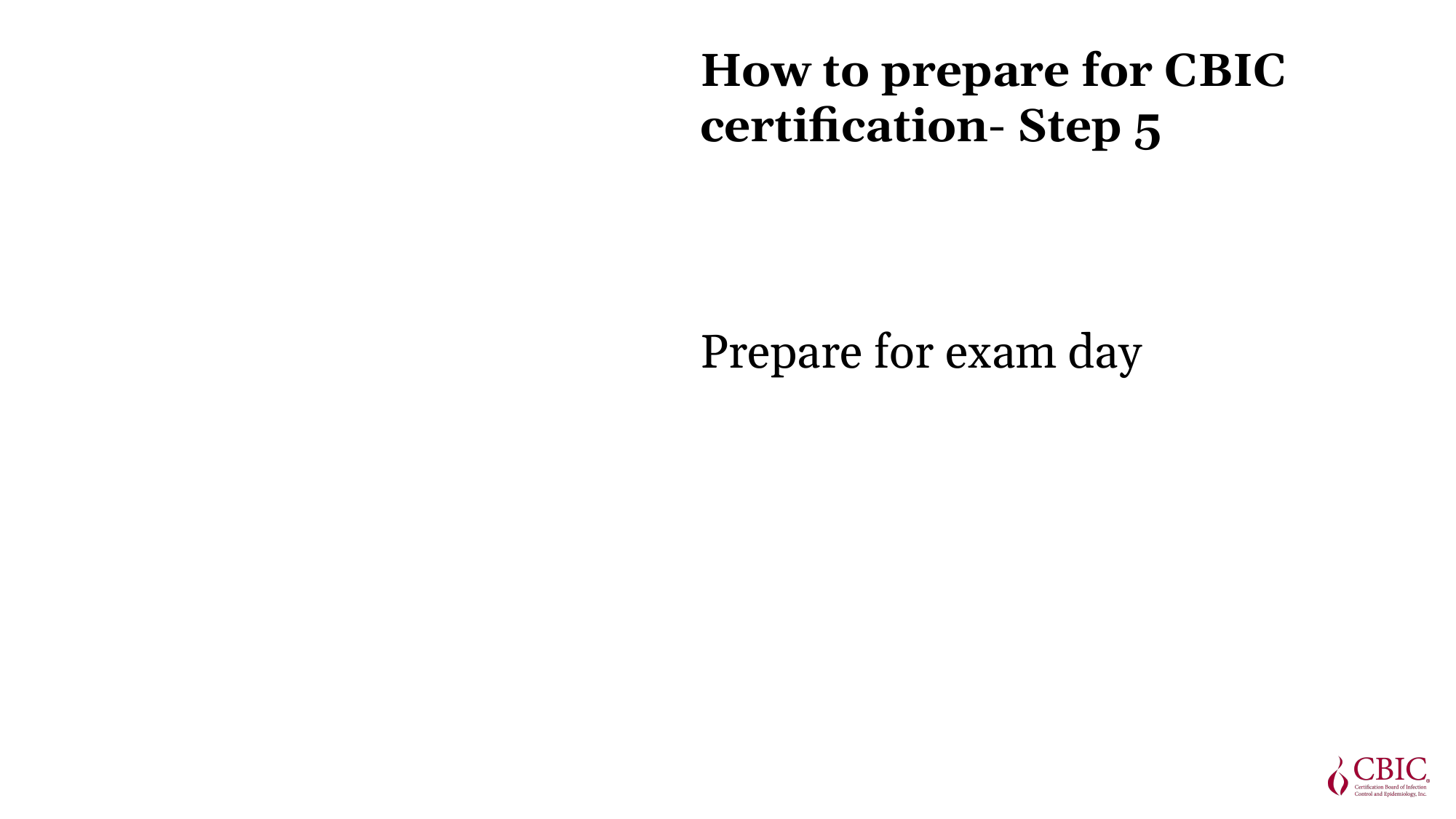

How to prepare for CBIC certification- Step 5

Prepare for exam day